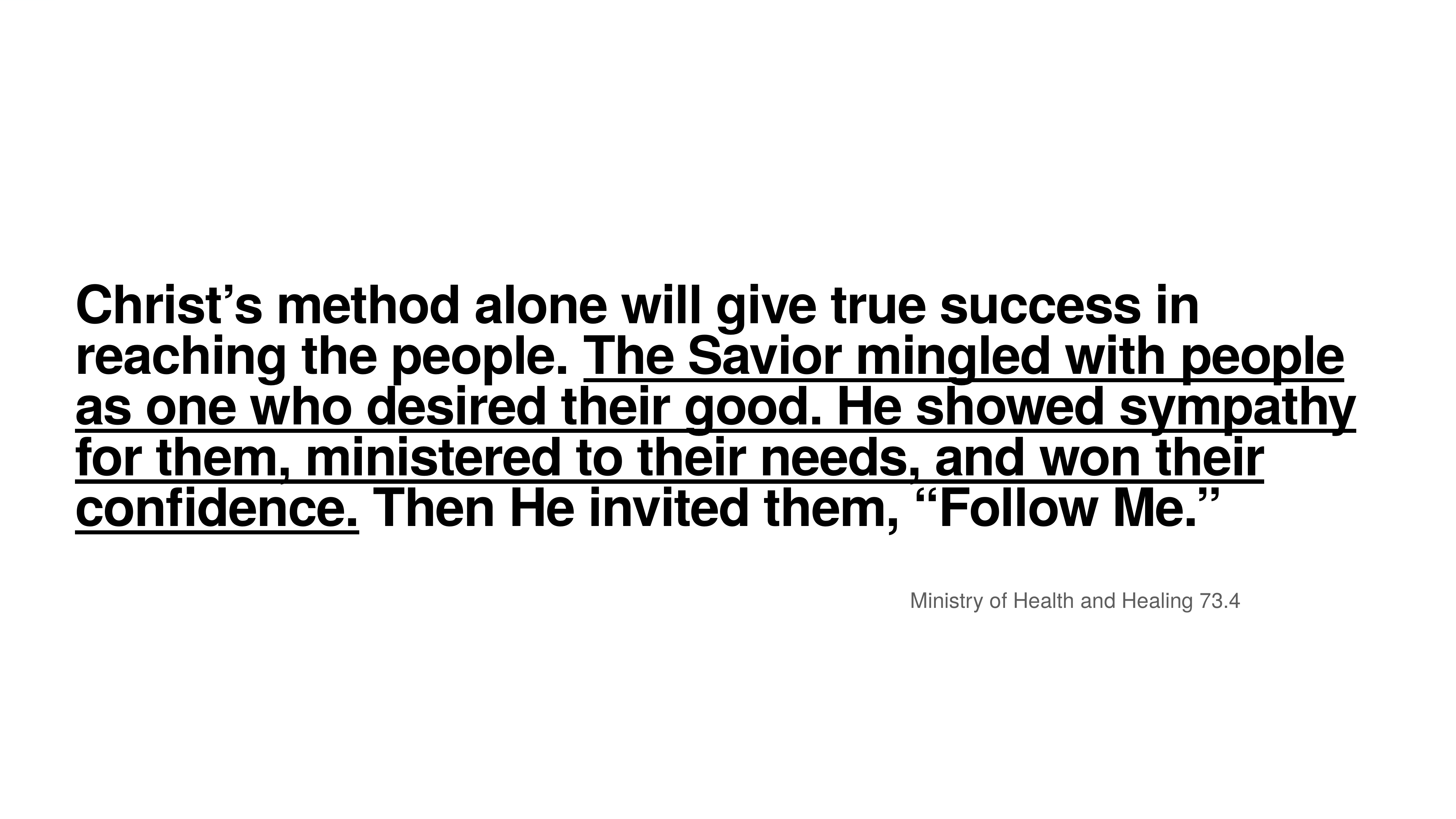

# Christ’s method alone will give true success in reaching the people. The Savior mingled with people as one who desired their good. He showed sympathy for them, ministered to their needs, and won their confidence. Then He invited them, “Follow Me.”
Ministry of Health and Healing 73.4